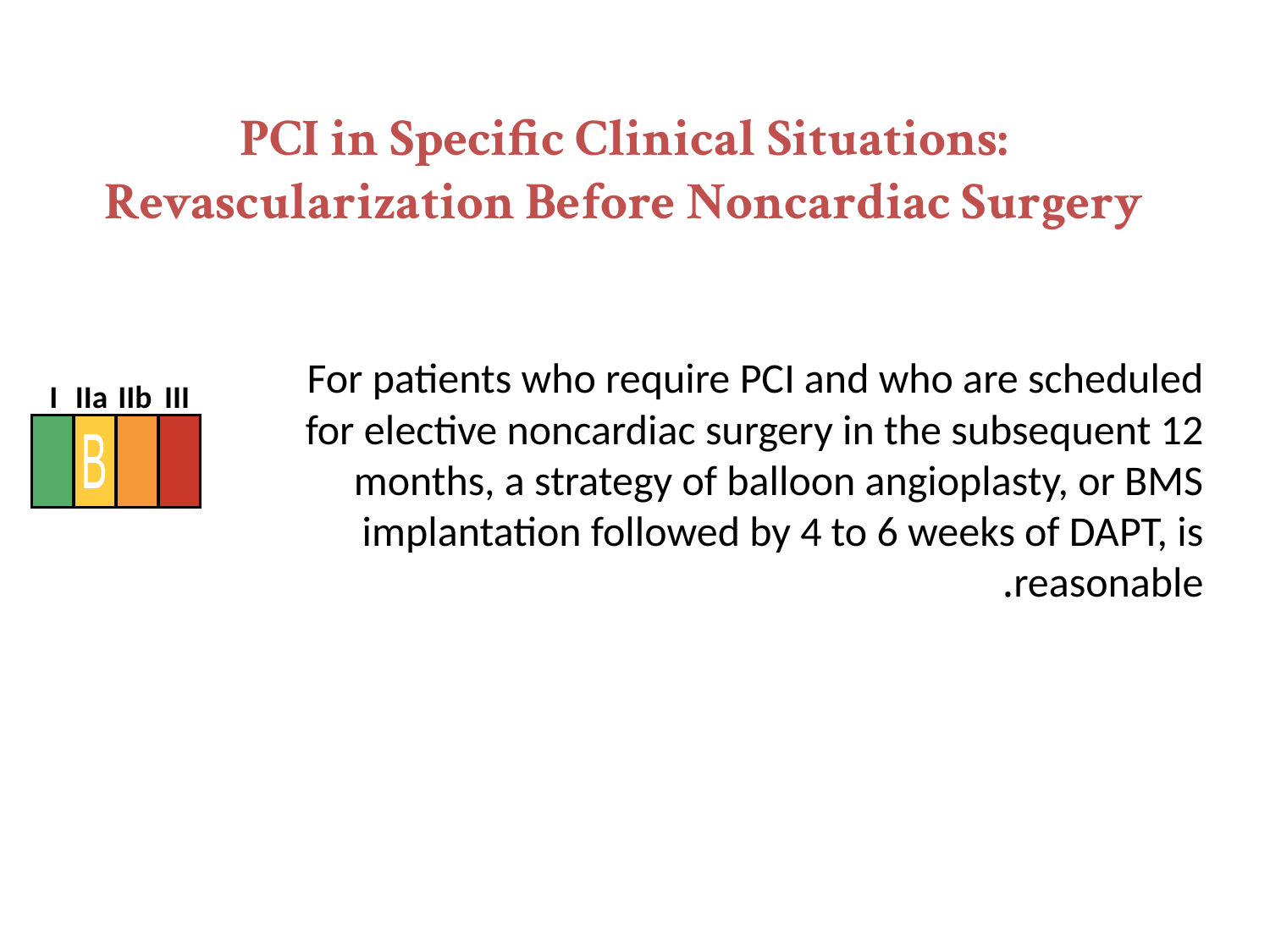

PCI in Specific Clinical Situations: Revascularization Before Noncardiac Surgery

For patients who require PCI and who are scheduled for elective noncardiac surgery in the subsequent 12 months, a strategy of balloon angioplasty, or BMS implantation followed by 4 to 6 weeks of DAPT, is reasonable.
I
IIa
IIb
III

B